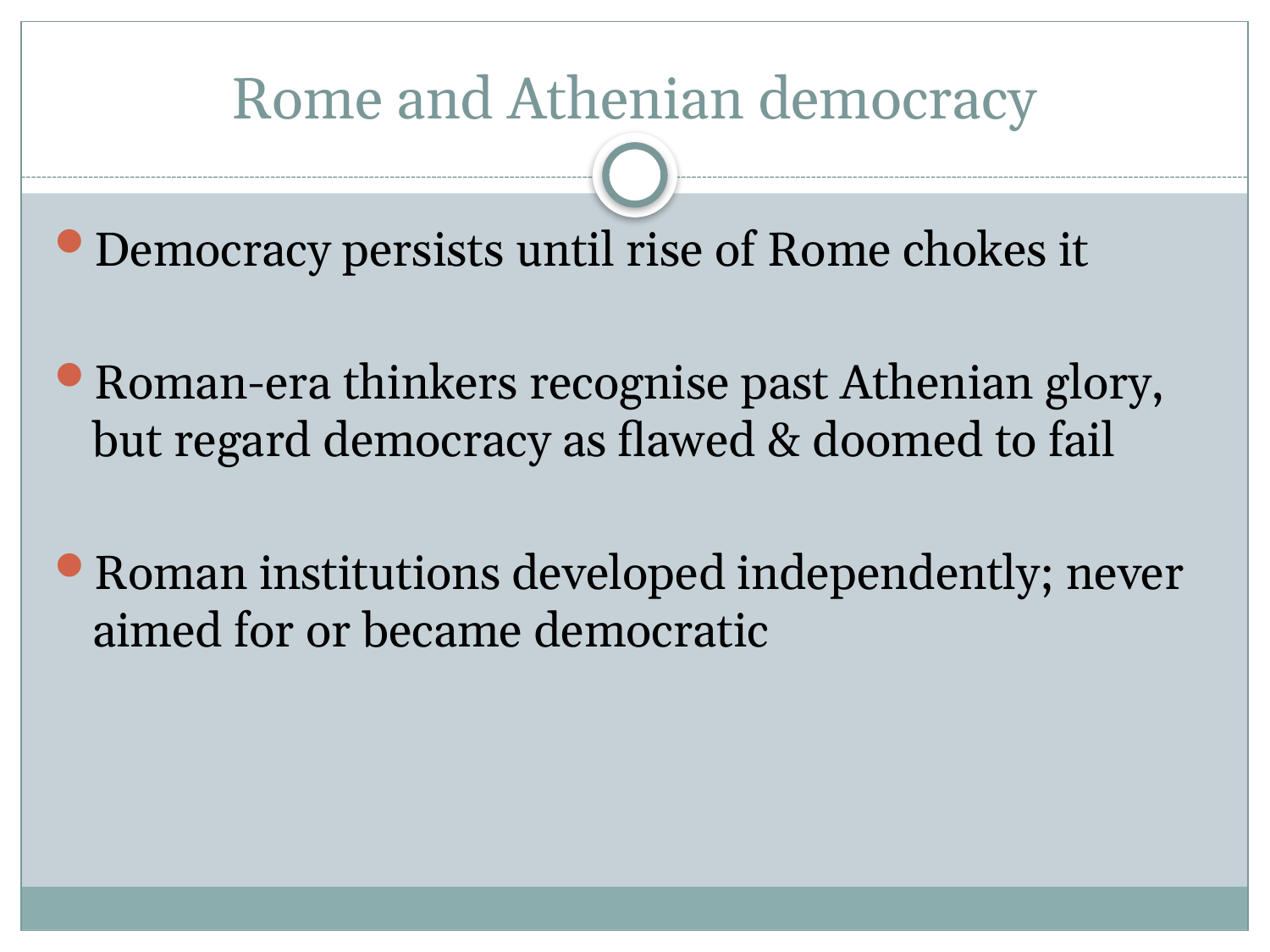

# Rome and Athenian democracy
Democracy persists until rise of Rome chokes it

Roman-era thinkers recognise past Athenian glory, but regard democracy as flawed & doomed to fail

Roman institutions developed independently; never aimed for or became democratic